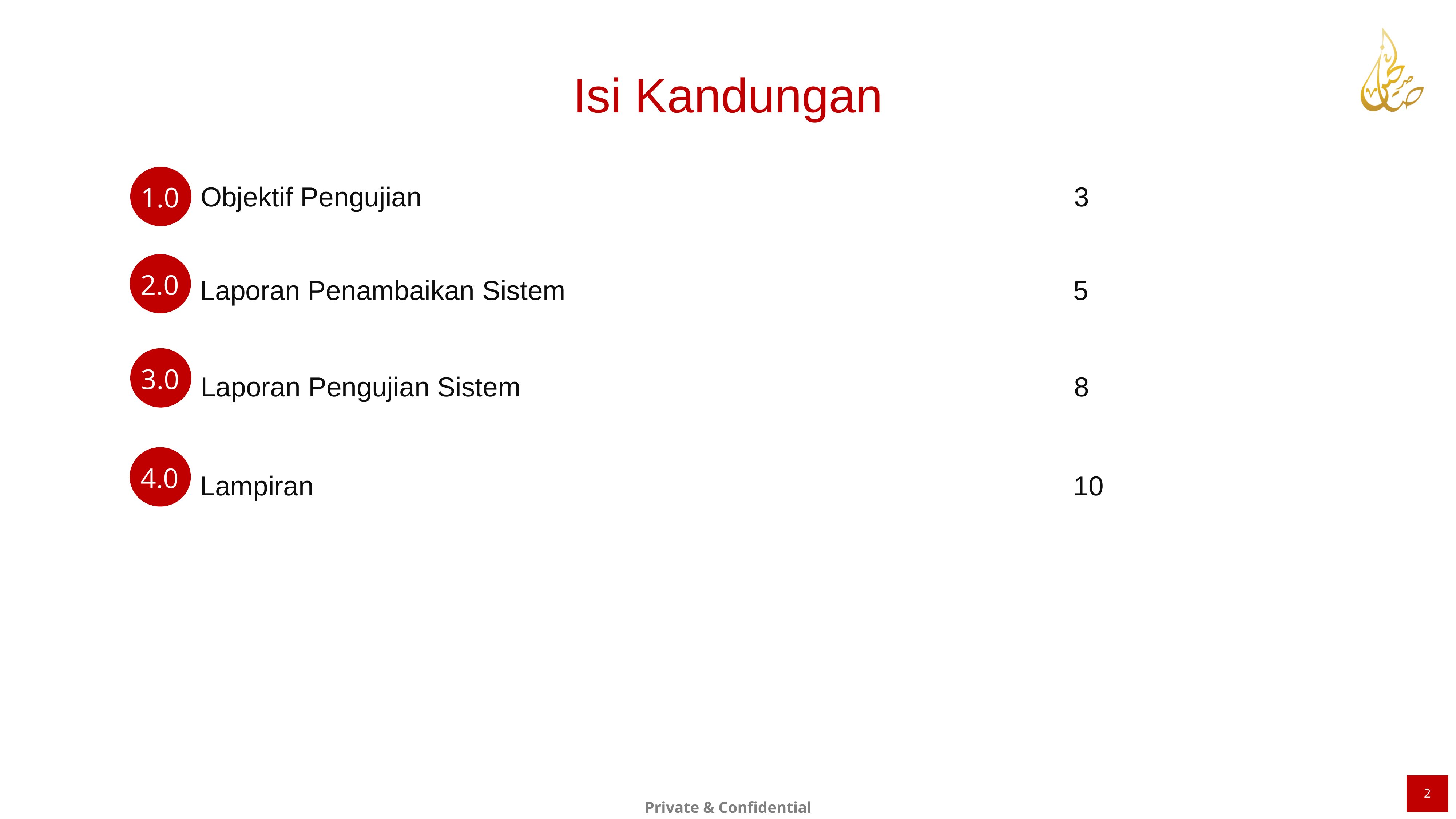

Isi Kandungan

Objektif Pengujian												3
1.0

2.0
Laporan Penambaikan Sistem										5

3.0
Laporan Pengujian Sistem											8

4.0
Lampiran														10
2